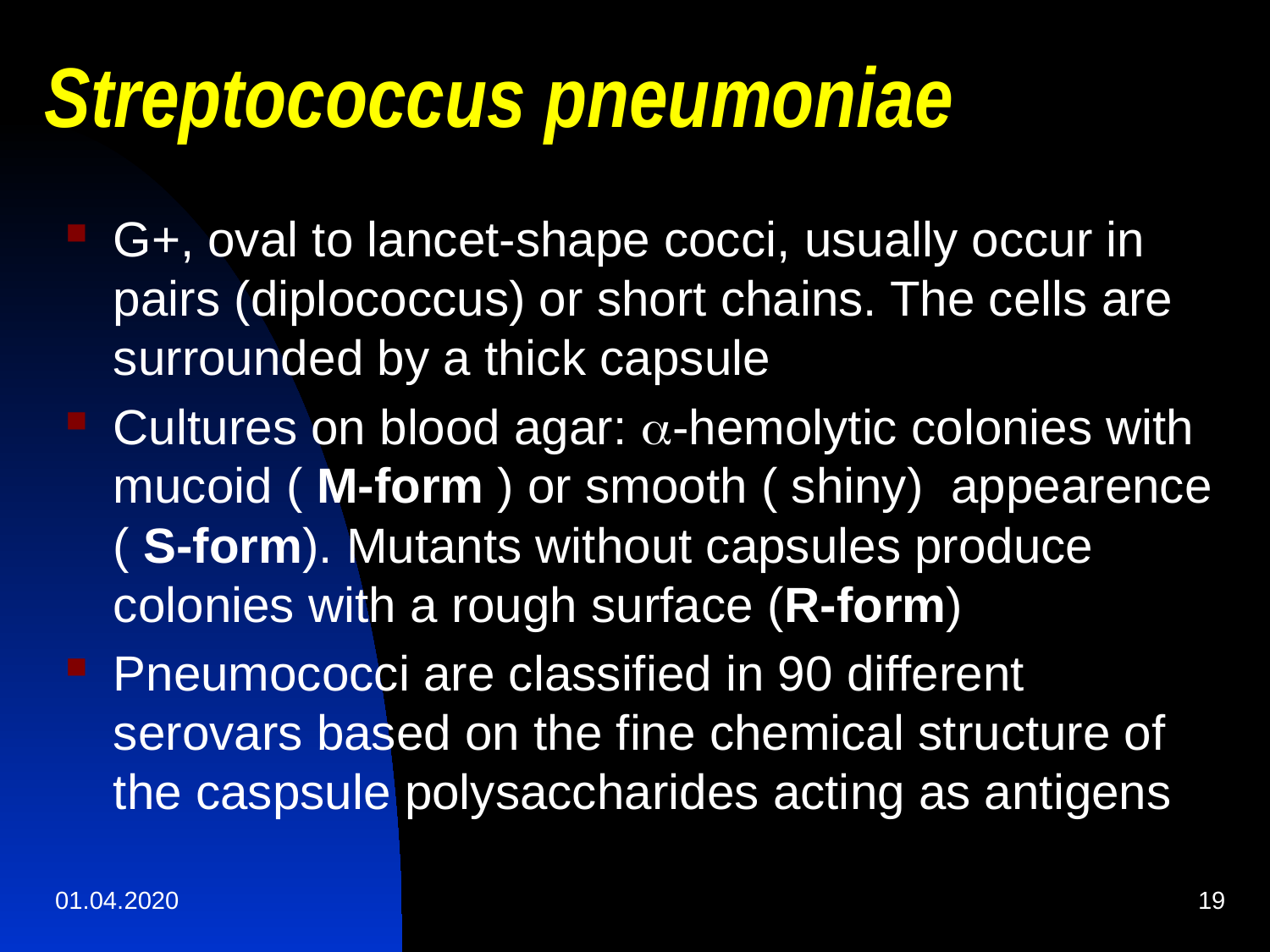

# Streptococcus pneumoniae
G+, oval to lancet-shape cocci, usually occur in pairs (diplococcus) or short chains. The cells are surrounded by a thick capsule
Cultures on blood agar: α-hemolytic colonies with mucoid ( M-form ) or smooth ( shiny)  appearence ( S-form). Mutants without capsules produce colonies with a rough surface (R-form)
Pneumococci are classified in 90 different serovars based on the fine chemical structure of the caspsule polysaccharides acting as antigens
01.04.2020
19